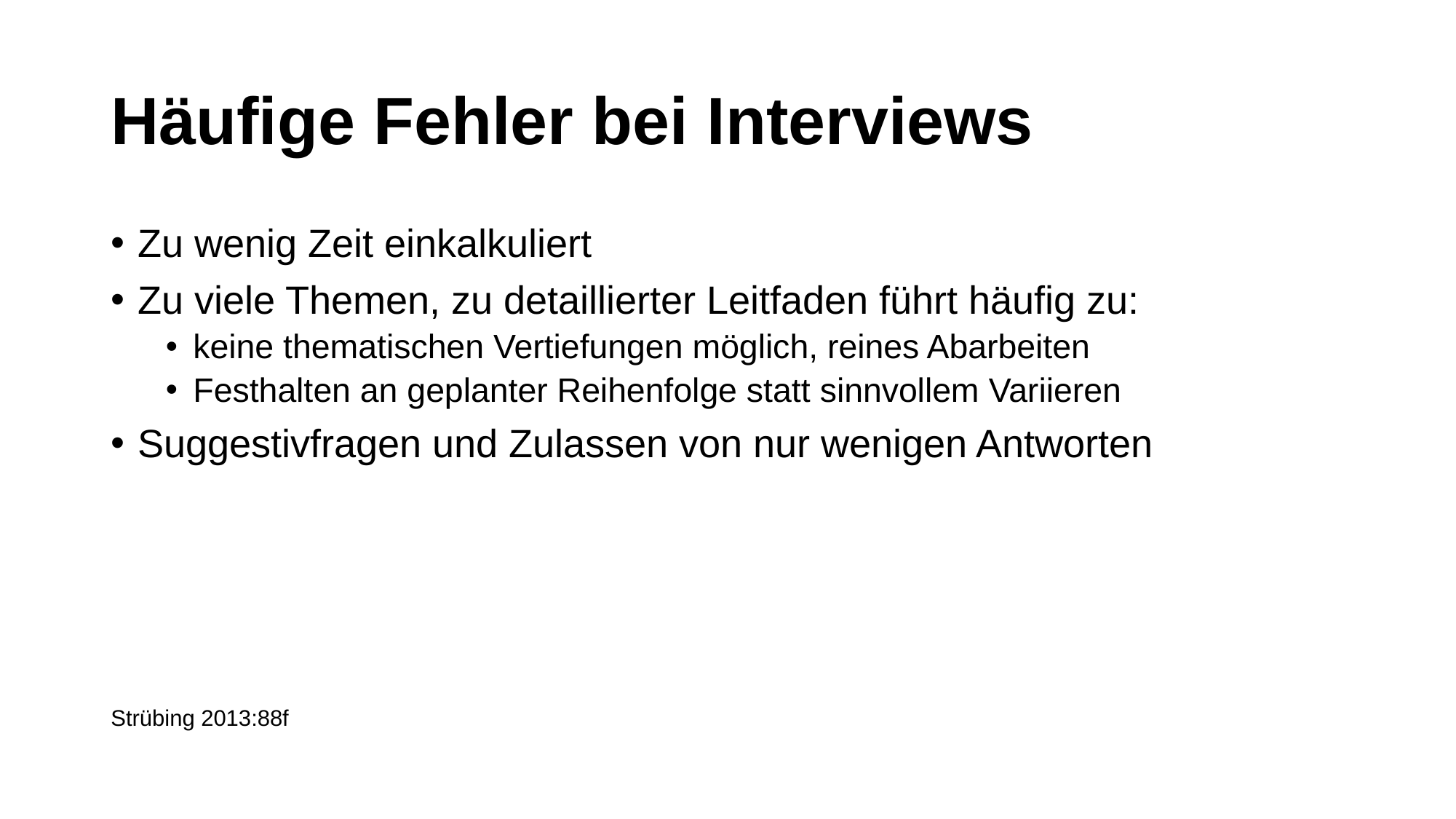

# Häufige Fehler bei Interviews
Zu wenig Zeit einkalkuliert
Zu viele Themen, zu detaillierter Leitfaden führt häufig zu:
keine thematischen Vertiefungen möglich, reines Abarbeiten
Festhalten an geplanter Reihenfolge statt sinnvollem Variieren
Suggestivfragen und Zulassen von nur wenigen Antworten

Strübing 2013:88f